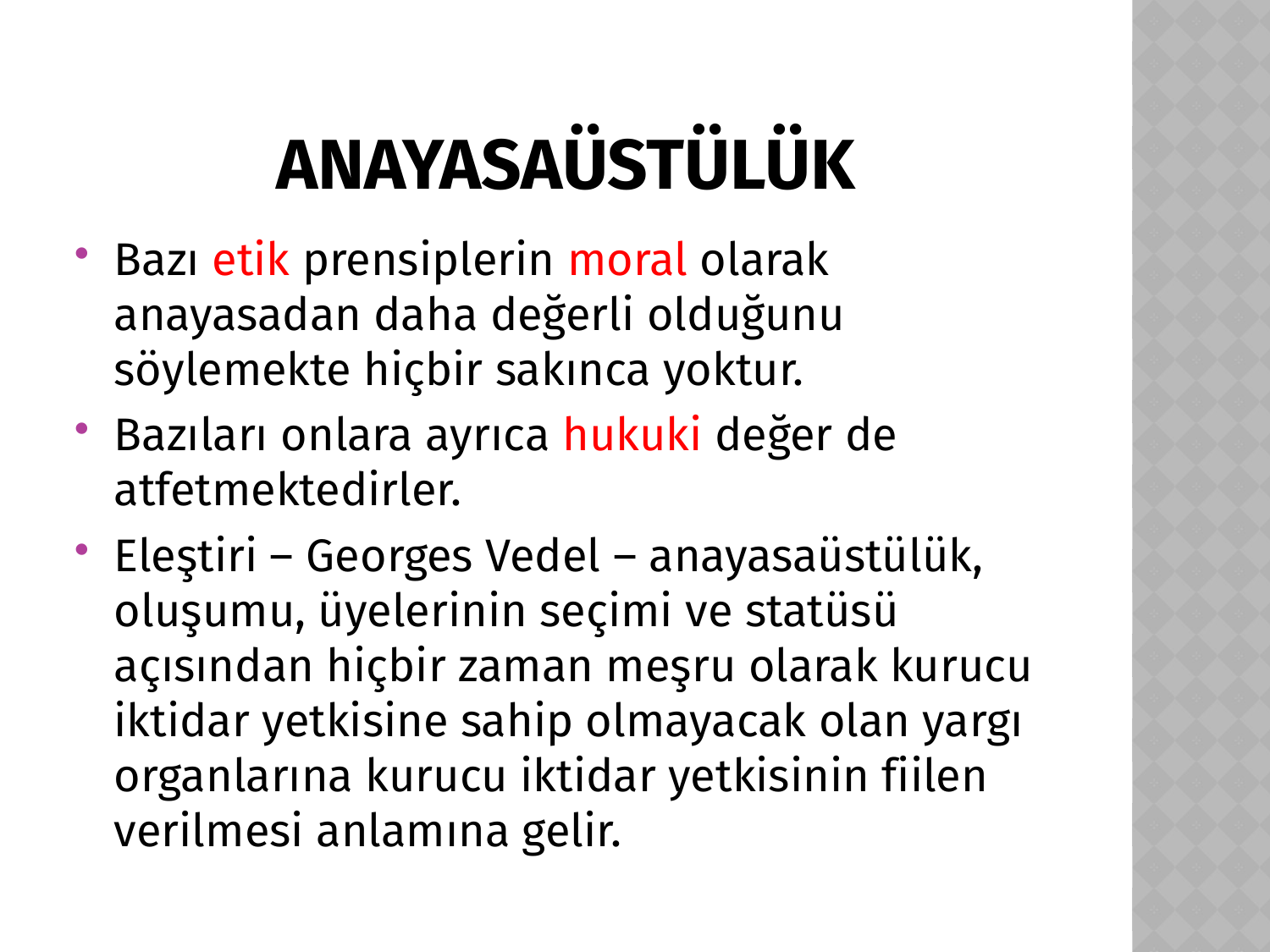

# ANAYASAÜSTÜLÜK
Bazı etik prensiplerin moral olarak anayasadan daha değerli olduğunu söylemekte hiçbir sakınca yoktur.
Bazıları onlara ayrıca hukuki değer de atfetmektedirler.
Eleştiri – Georges Vedel – anayasaüstülük, oluşumu, üyelerinin seçimi ve statüsü açısından hiçbir zaman meşru olarak kurucu iktidar yetkisine sahip olmayacak olan yargı organlarına kurucu iktidar yetkisinin fiilen verilmesi anlamına gelir.